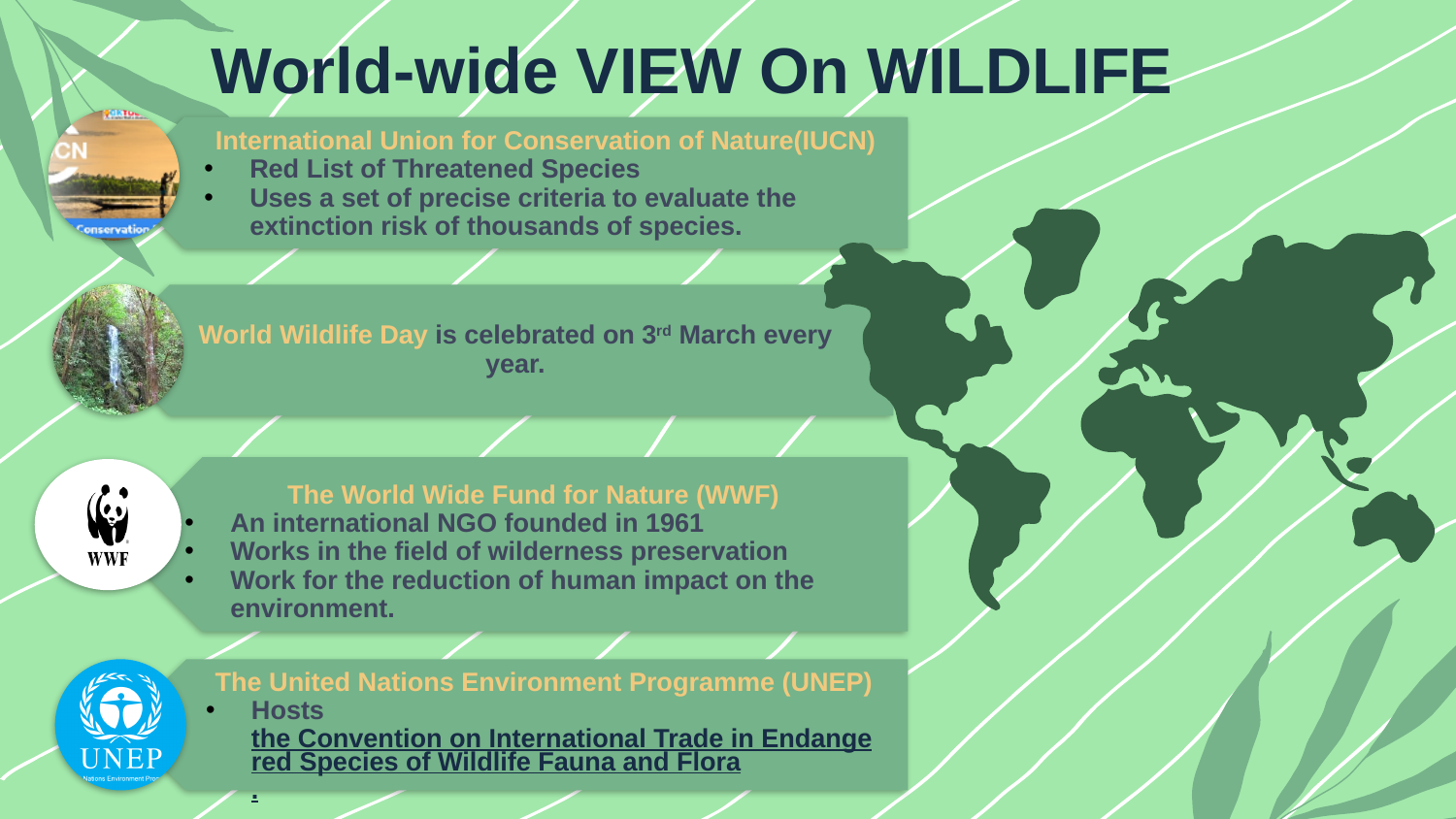

World-wide VIEW On WILDLIFE

International Union for Conservation of Nature(IUCN)
Red List of Threatened Species
Uses a set of precise criteria to evaluate the extinction risk of thousands of species.

World Wildlife Day is celebrated on 3rd March every year.

The World Wide Fund for Nature (WWF)
An international NGO founded in 1961
Works in the field of wilderness preservation
Work for the reduction of human impact on the environment.

The United Nations Environment Programme (UNEP)
Hosts the Convention on International Trade in Endangered Species of Wildlife Fauna and Flora.